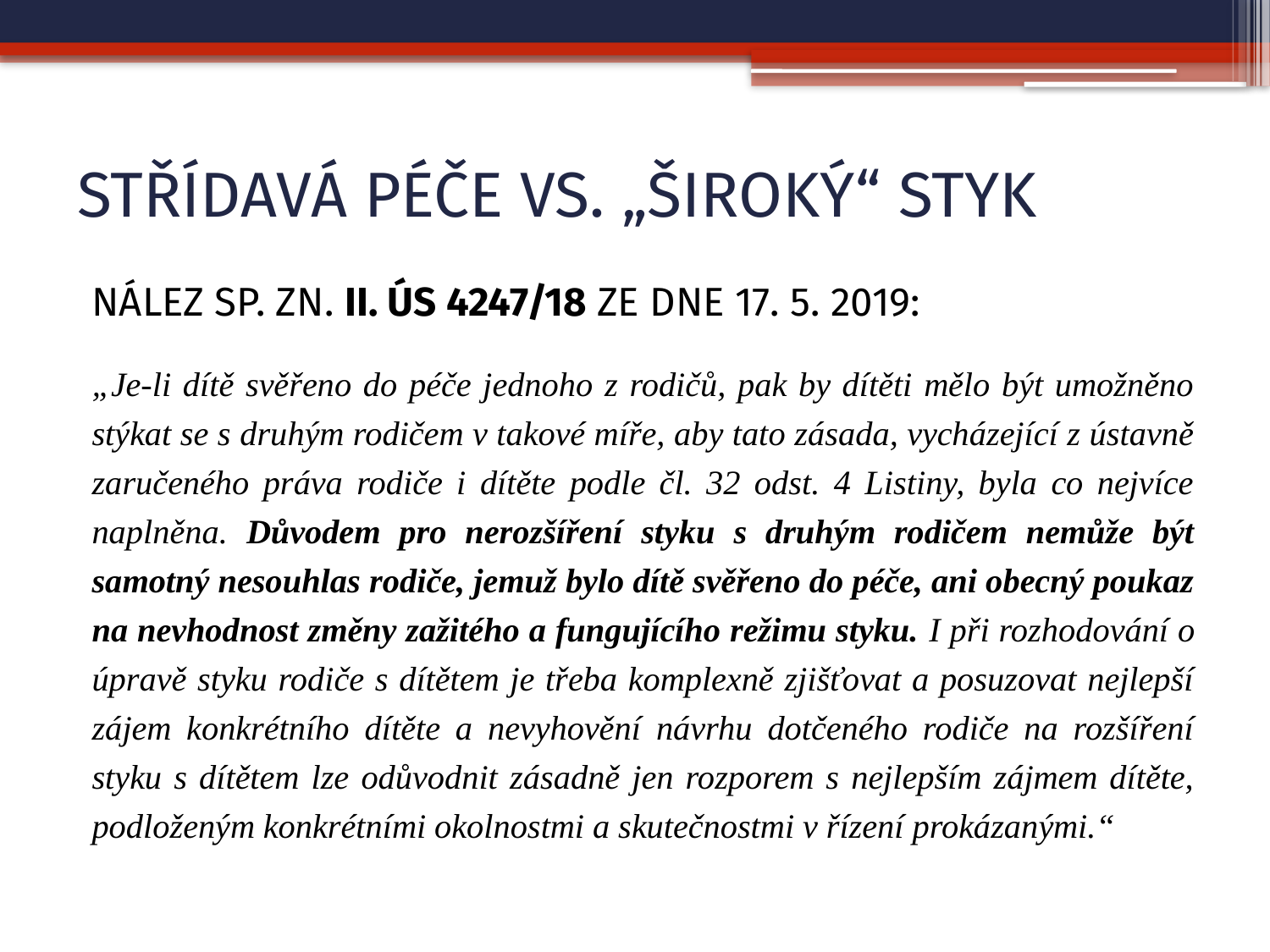

# Střídavá péče vs. „široký“ styk
nález sp. zn. II. ÚS 4247/18 ze dne 17. 5. 2019:

„Je-li dítě svěřeno do péče jednoho z rodičů, pak by dítěti mělo být umožněno stýkat se s druhým rodičem v takové míře, aby tato zásada, vycházející z ústavně zaručeného práva rodiče i dítěte podle čl. 32 odst. 4 Listiny, byla co nejvíce naplněna. Důvodem pro nerozšíření styku s druhým rodičem nemůže být samotný nesouhlas rodiče, jemuž bylo dítě svěřeno do péče, ani obecný poukaz na nevhodnost změny zažitého a fungujícího režimu styku. I při rozhodování o úpravě styku rodiče s dítětem je třeba komplexně zjišťovat a posuzovat nejlepší zájem konkrétního dítěte a nevyhovění návrhu dotčeného rodiče na rozšíření styku s dítětem lze odůvodnit zásadně jen rozporem s nejlepším zájmem dítěte, podloženým konkrétními okolnostmi a skutečnostmi v řízení prokázanými.“